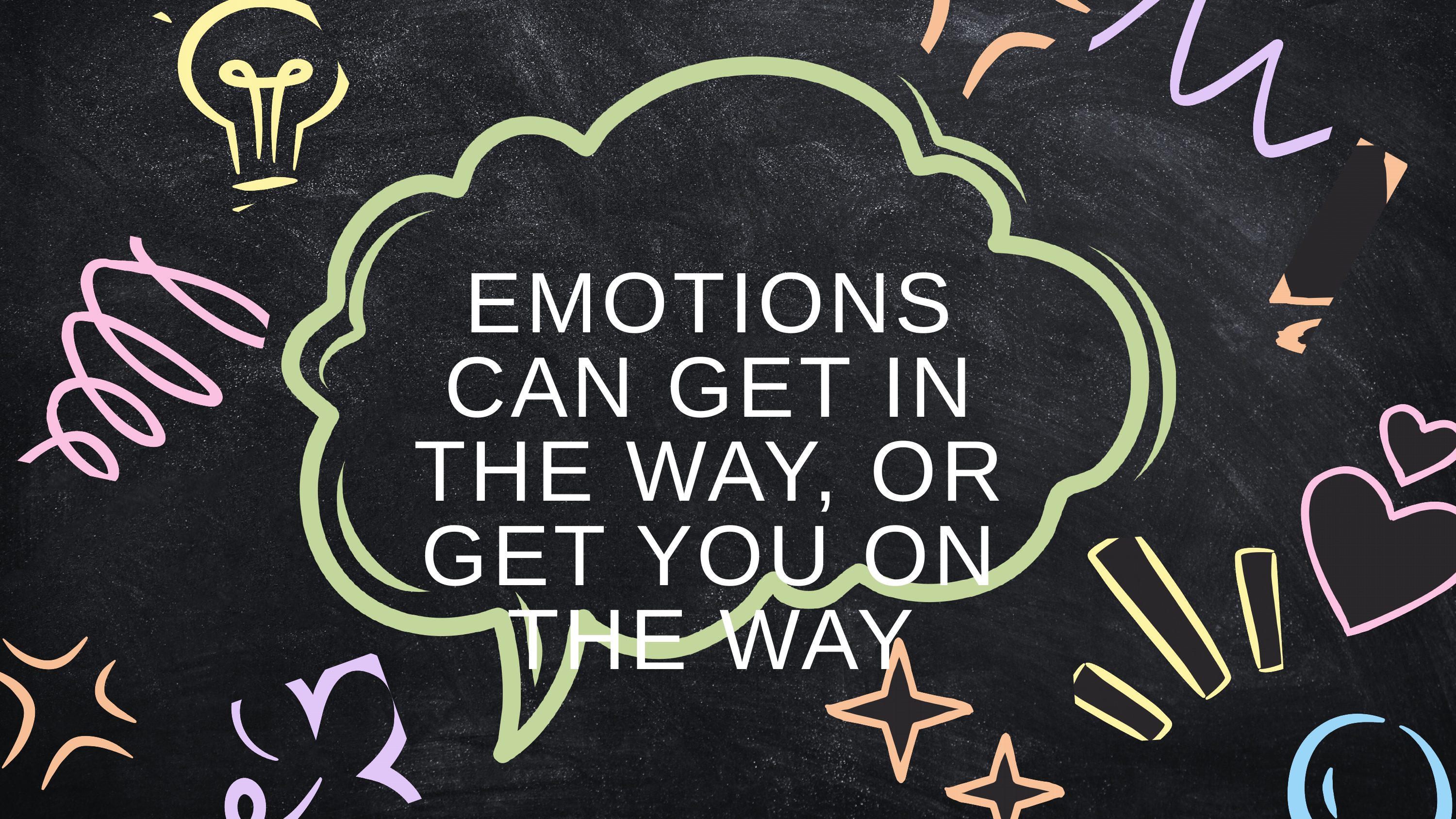

EMOTIONS CAN GET IN THE WAY, OR GET YOU ON THE WAY